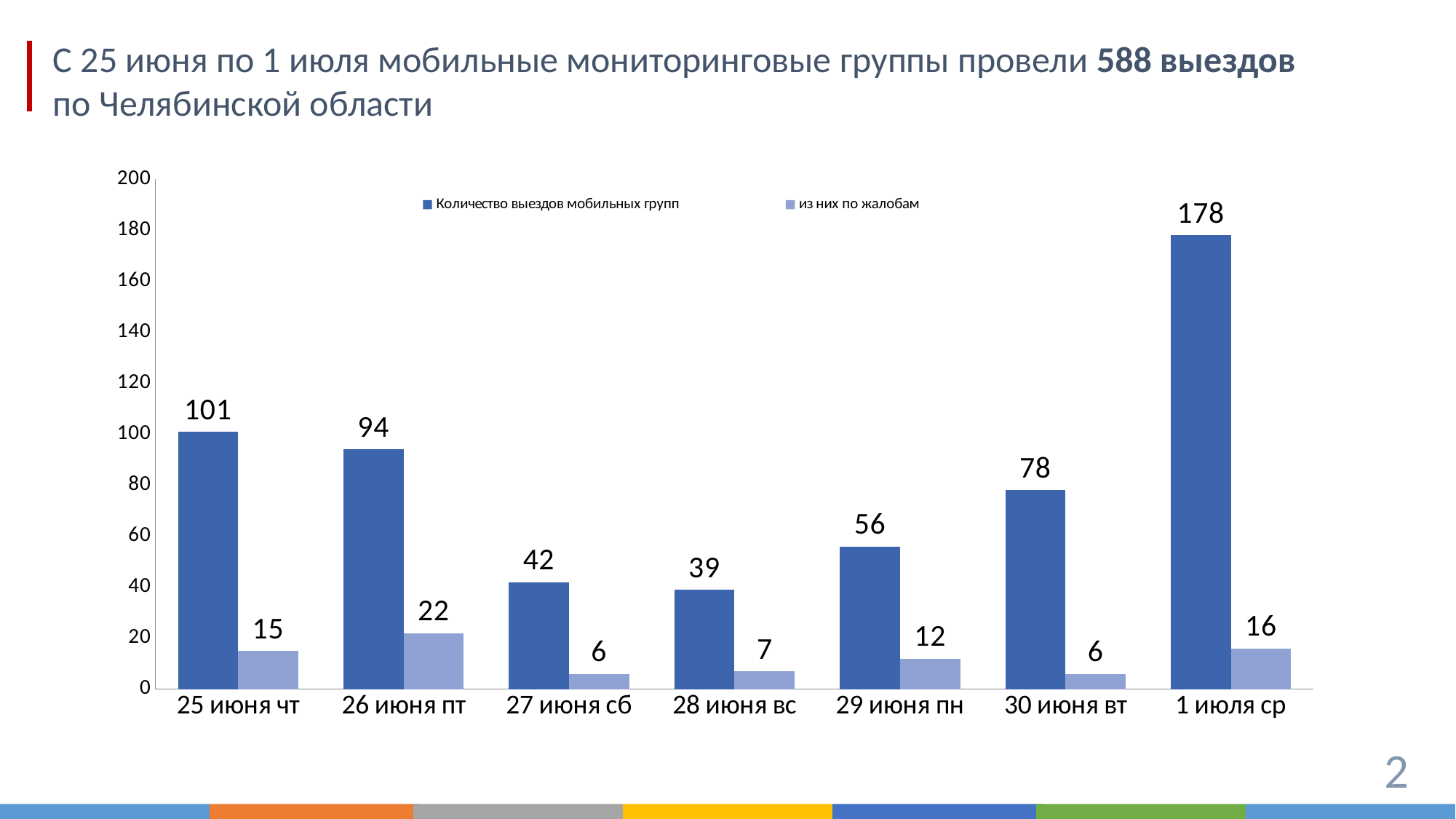

3
С 25 июня по 1 июля мобильные мониторинговые группы провели 588 выездов
по Челябинской области

### Chart

| Category | Количество выездов мобильных групп | из них по жалобам |
|---|---|---|
| 25 июня чт | 101.0 | 15.0 |
| 26 июня пт | 94.0 | 22.0 |
| 27 июня сб | 42.0 | 6.0 |
| 28 июня вс | 39.0 | 7.0 |
| 29 июня пн | 56.0 | 12.0 |
| 30 июня вт | 78.0 | 6.0 |
| 1 июля ср | 178.0 | 16.0 |
2